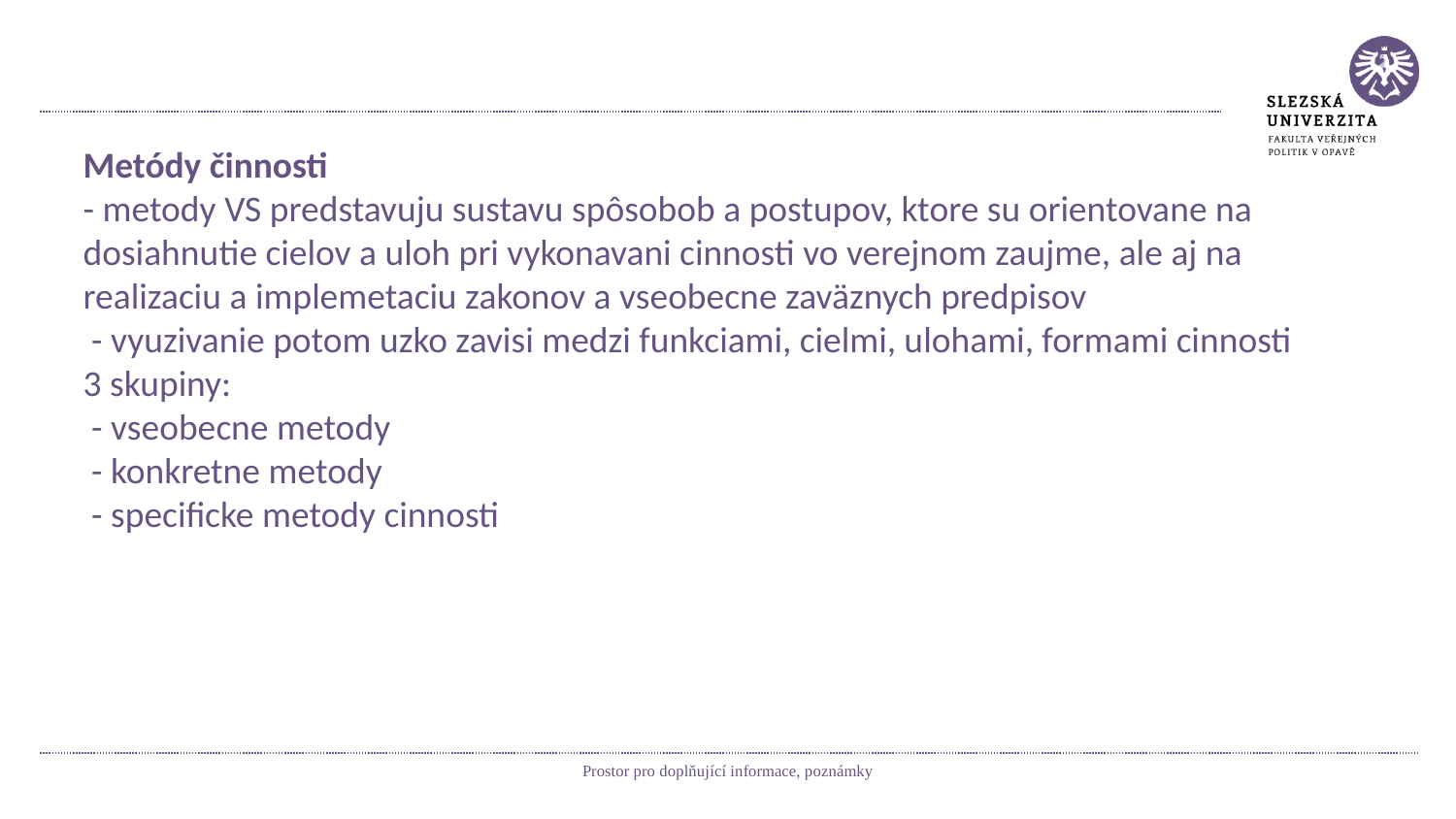

#
Metódy činnosti
- metody VS predstavuju sustavu spôsobob a postupov, ktore su orientovane na dosiahnutie cielov a uloh pri vykonavani cinnosti vo verejnom zaujme, ale aj na realizaciu a implemetaciu zakonov a vseobecne zaväznych predpisov
 - vyuzivanie potom uzko zavisi medzi funkciami, cielmi, ulohami, formami cinnosti
3 skupiny:
 - vseobecne metody
 - konkretne metody
 - specificke metody cinnosti
Prostor pro doplňující informace, poznámky